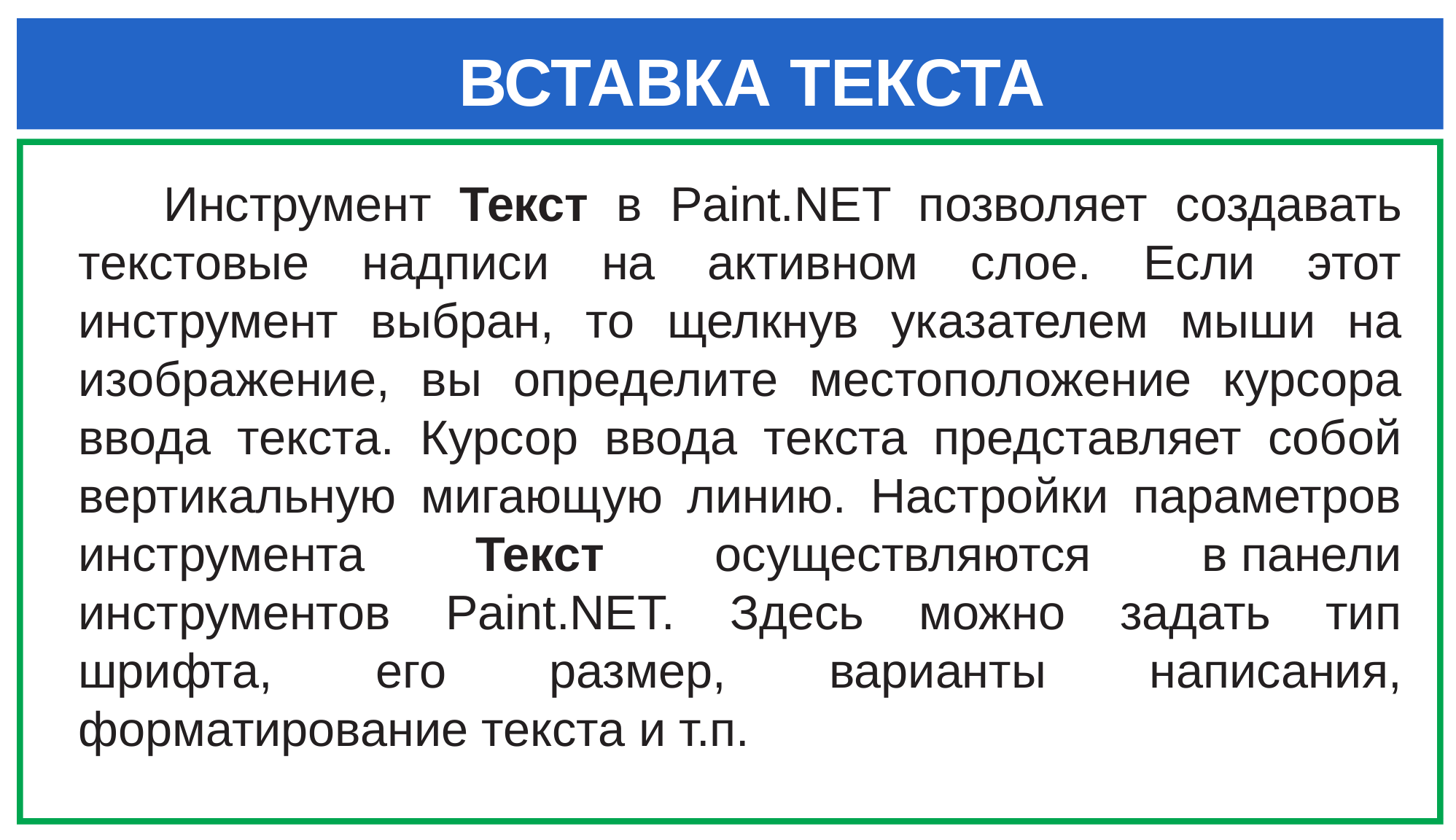

ВСТАВКА ТЕКСТА
Инструмент Текст в Paint.NET позволяет создавать текстовые надписи на активном слое. Если этот инструмент выбран, то щелкнув указателем мыши на изображение, вы определите местоположение курсора ввода текста. Курсор ввода текста представляет собой вертикальную мигающую линию. Настройки параметров инструмента Текст осуществляются в панели инструментов Paint.NET. Здесь можно задать тип шрифта, его размер, варианты написания, форматирование текста и т.п.